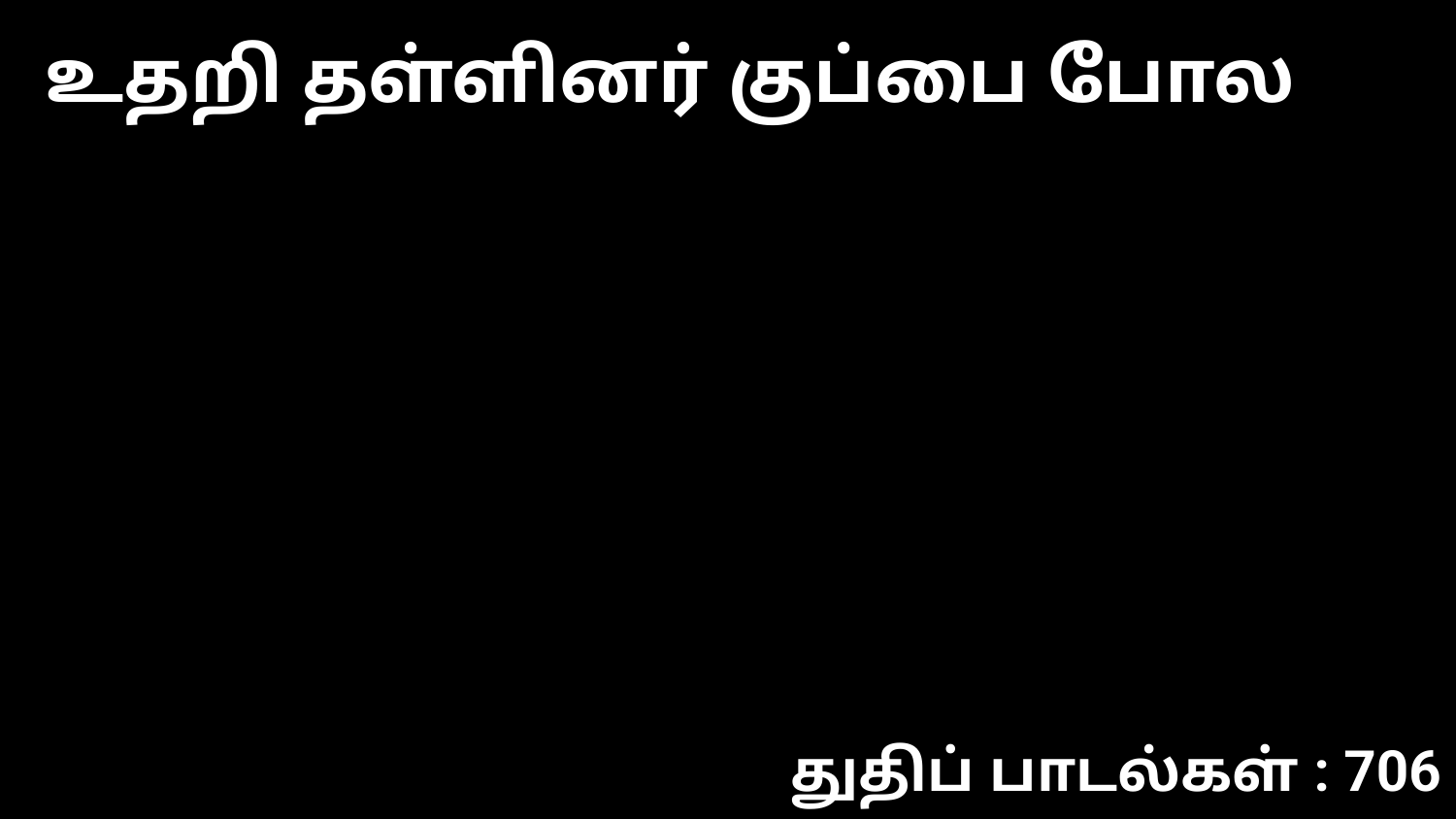

உதறி தள்ளினர் குப்பை போல
துதிப் பாடல்கள் : 706